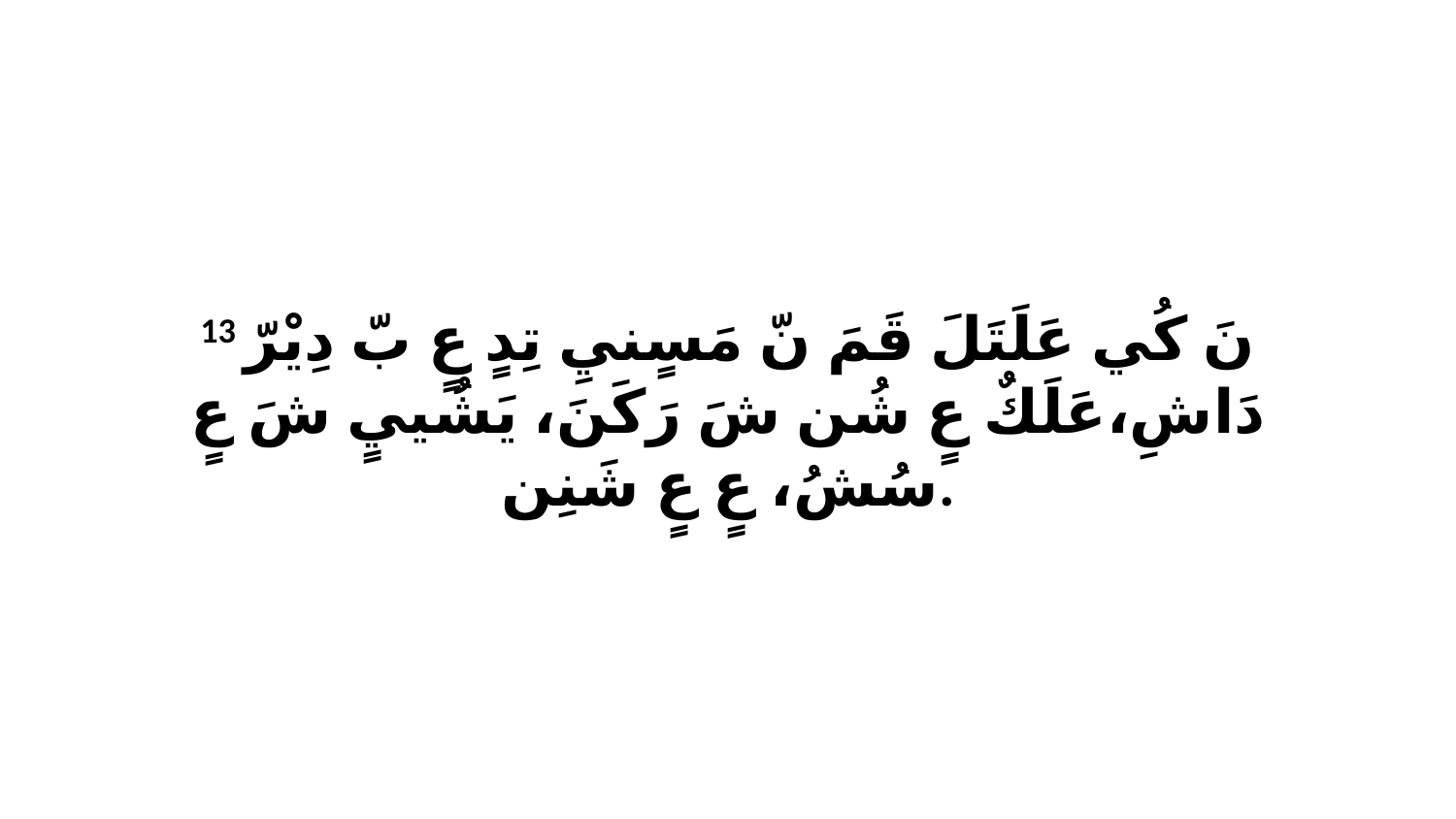

13 نَ كُي عَلَتَلَ قَمَ نّ مَسٍنيِ تِدٍ عٍ بّ دِيْرّ دَاشِ،عَلَكٌ عٍ شُن شَ رَكَنَ، يَشُييٍ شَ عٍ سُشُ، عٍ عٍ شَنِن.